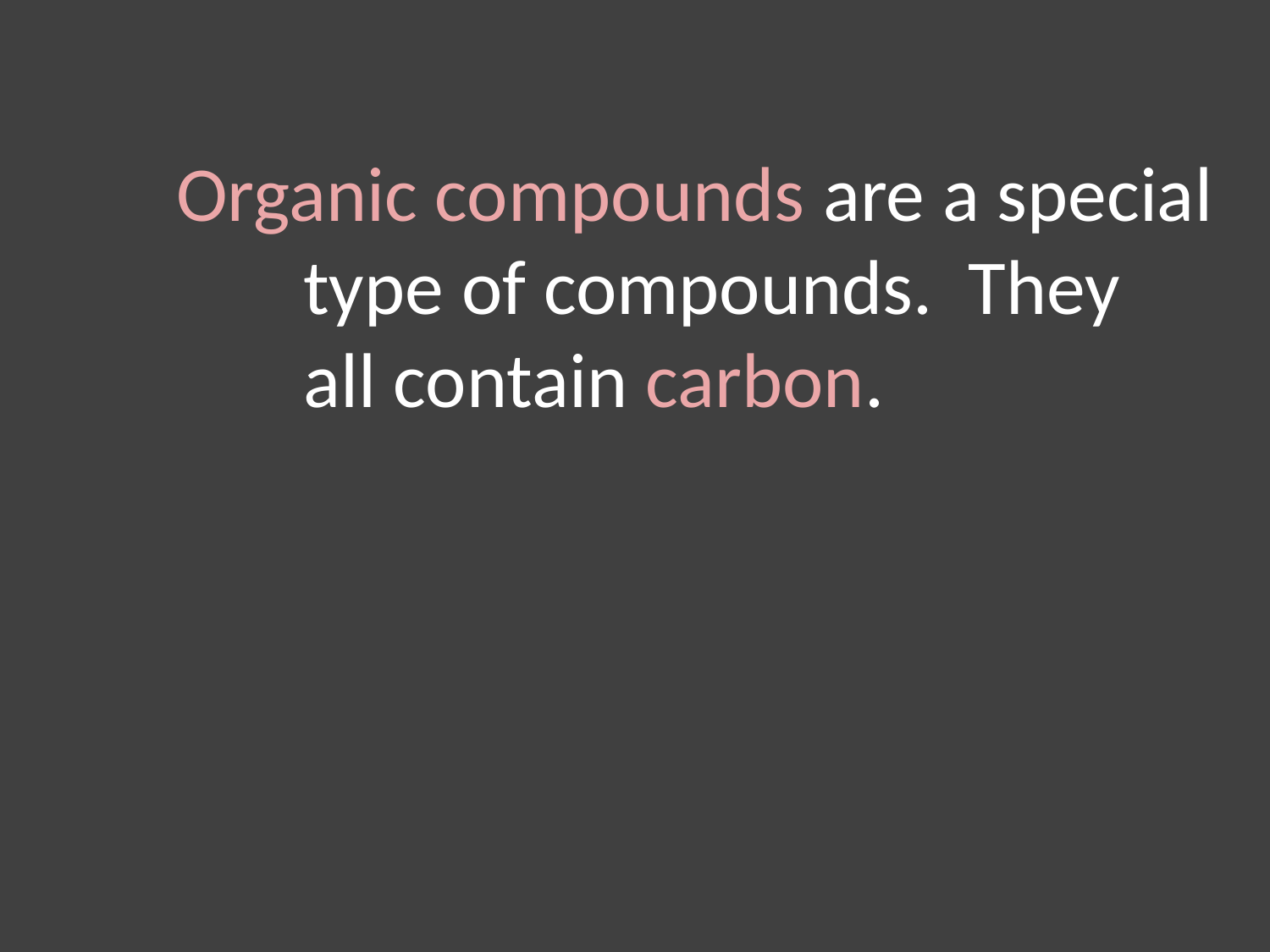

Organic compounds are a special
	type of compounds.  They
	all contain carbon.